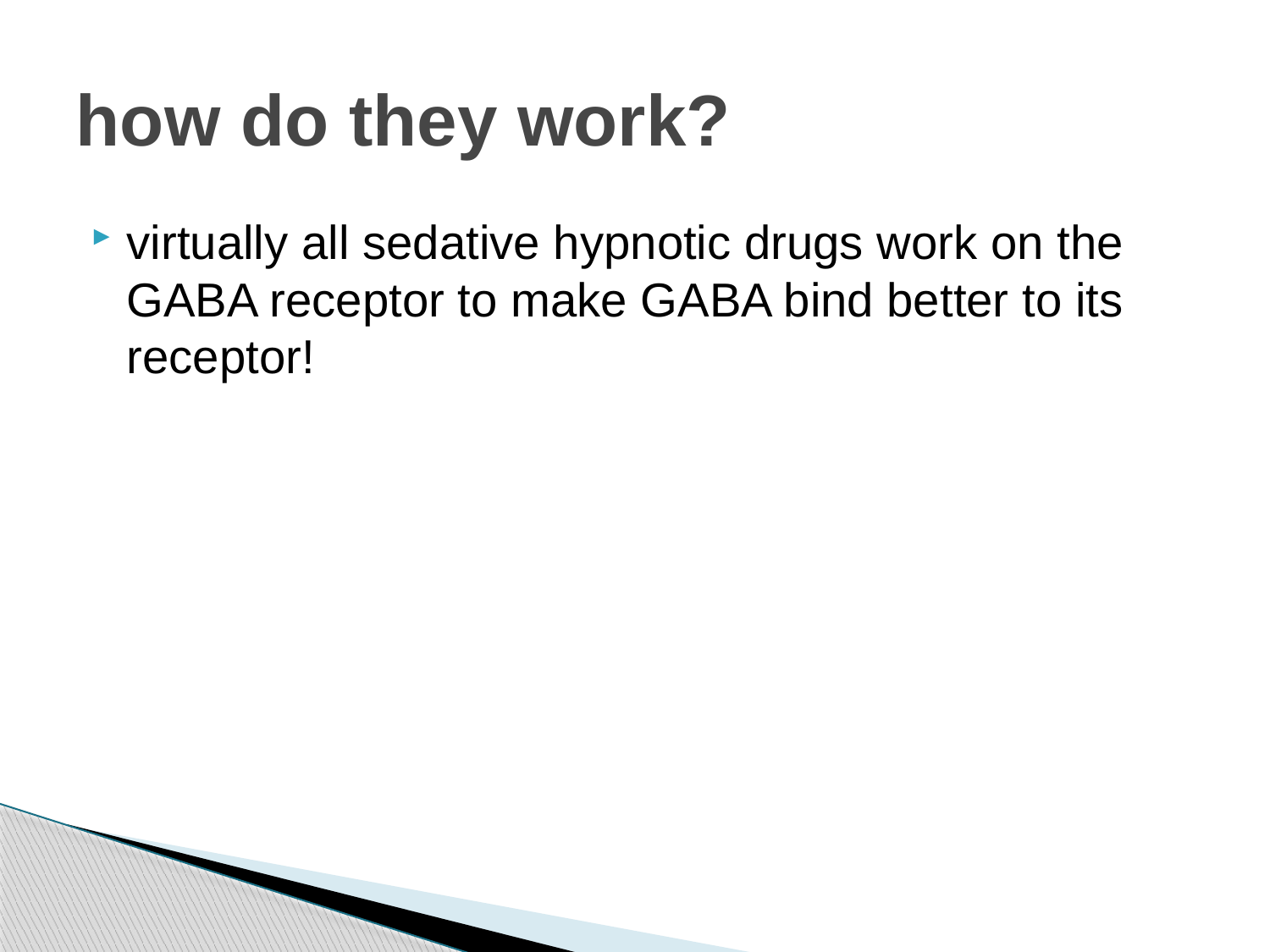

# how do they work?
virtually all sedative hypnotic drugs work on the GABA receptor to make GABA bind better to its receptor!